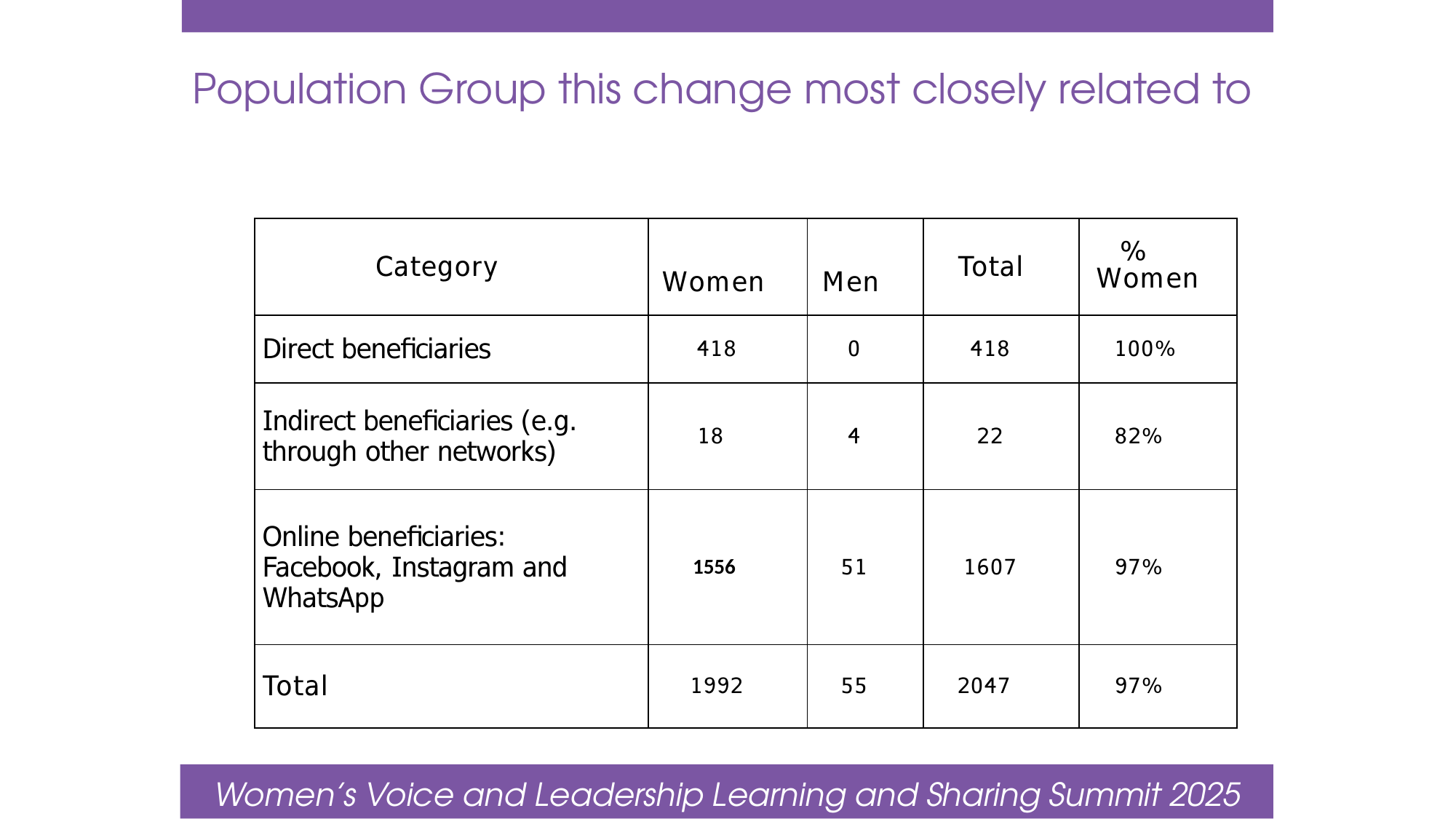

Women’s Voice and Leadership Learning and Sharing Summit 2025
# Population Group this change most closely related to
| Category | Women | Men | Total | % Women |
| --- | --- | --- | --- | --- |
| Direct beneficiaries | 418 | 0 | 418 | 100% |
| Indirect beneficiaries (e.g. through other networks) | 18 | 4 | 22 | 82% |
| Online beneficiaries: Facebook, Instagram and WhatsApp | 1556 | 51 | 1607 | 97% |
| Total | 1992 | 55 | 2047 | 97% |